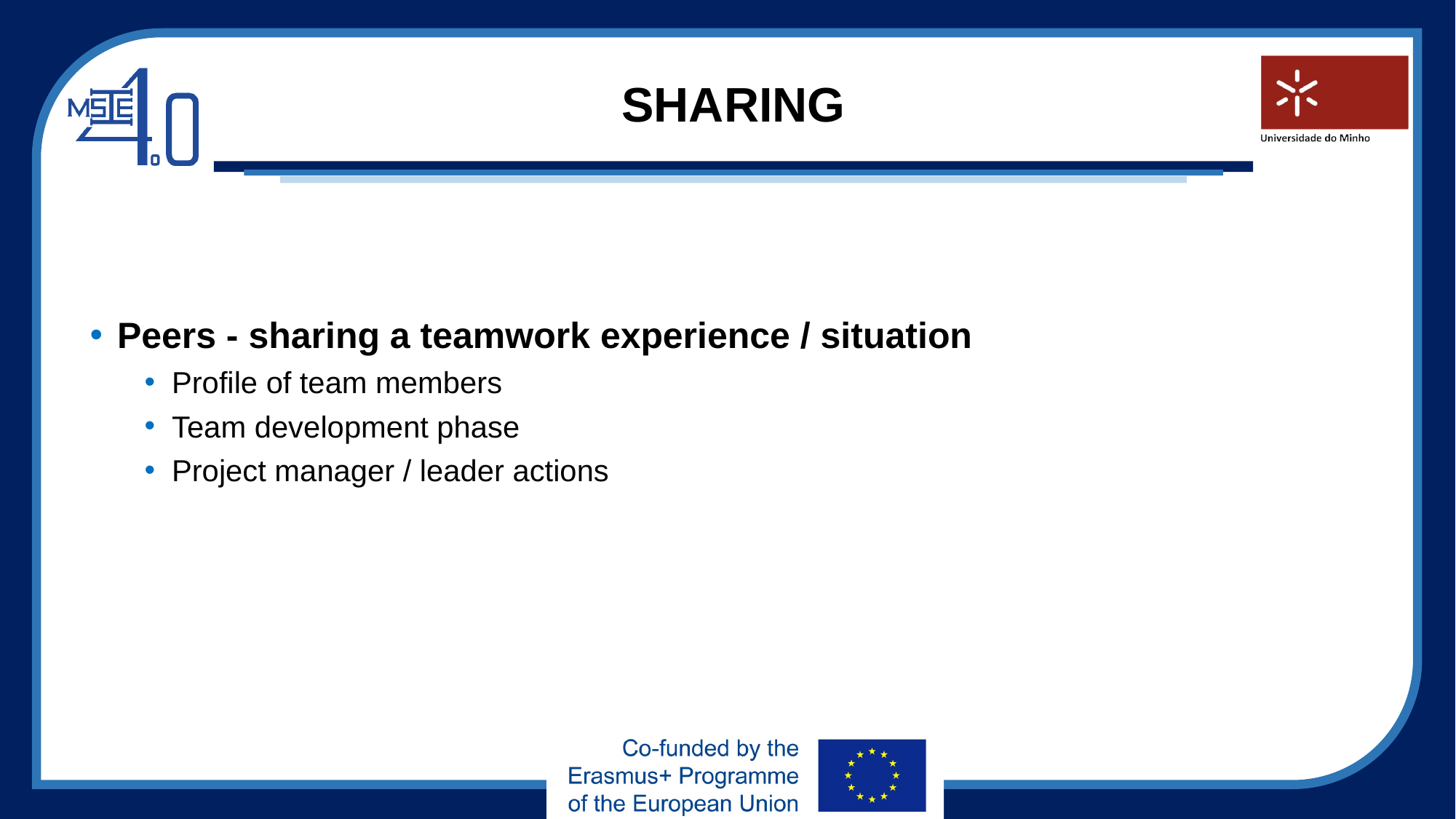

# SHARING
Peers - sharing a teamwork experience / situation
Profile of team members
Team development phase
Project manager / leader actions